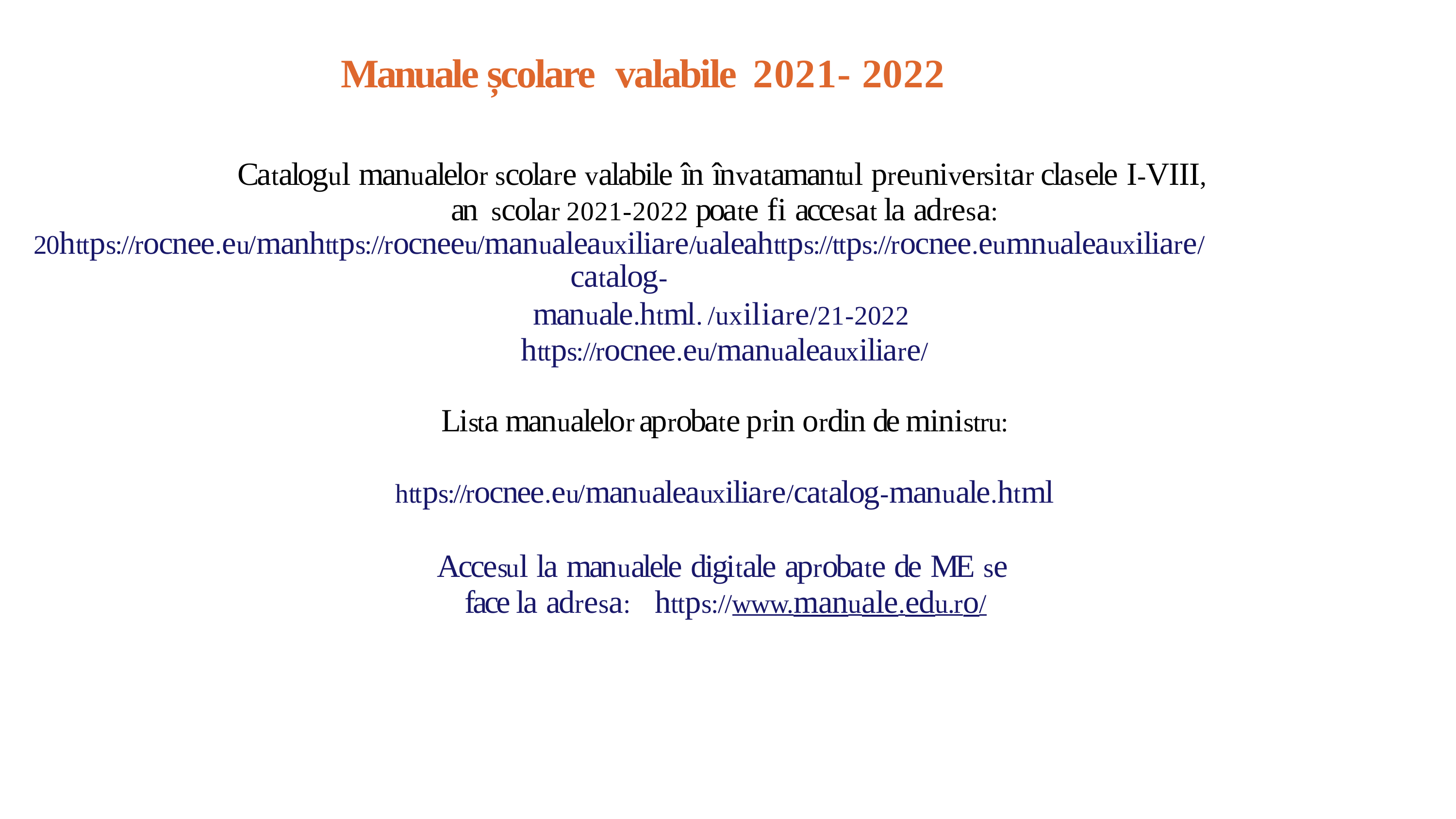

# Manuale școlare  valabile  2021- 2022
Catalogul manualelor scolare valabile în învatamantul preuniversitar clasele I-VIII,  an  scolar 2021-2022 poate fi accesat la adresa:
20https://rocnee.eu/manhttps://rocneeu/manualeauxiliare/ualeahttps://ttps://rocnee.eumnualeauxiliare/catalog-
manuale.html. /uxiliare/21-2022  https://rocnee.eu/manualeauxiliare/
Lista manualelor aprobate prin ordin de ministru: https://rocnee.eu/manualeauxiliare/catalog-manuale.html

Accesul la manualele digitale aprobate de ME se  face la adresa:     https://www.manuale.edu.ro/